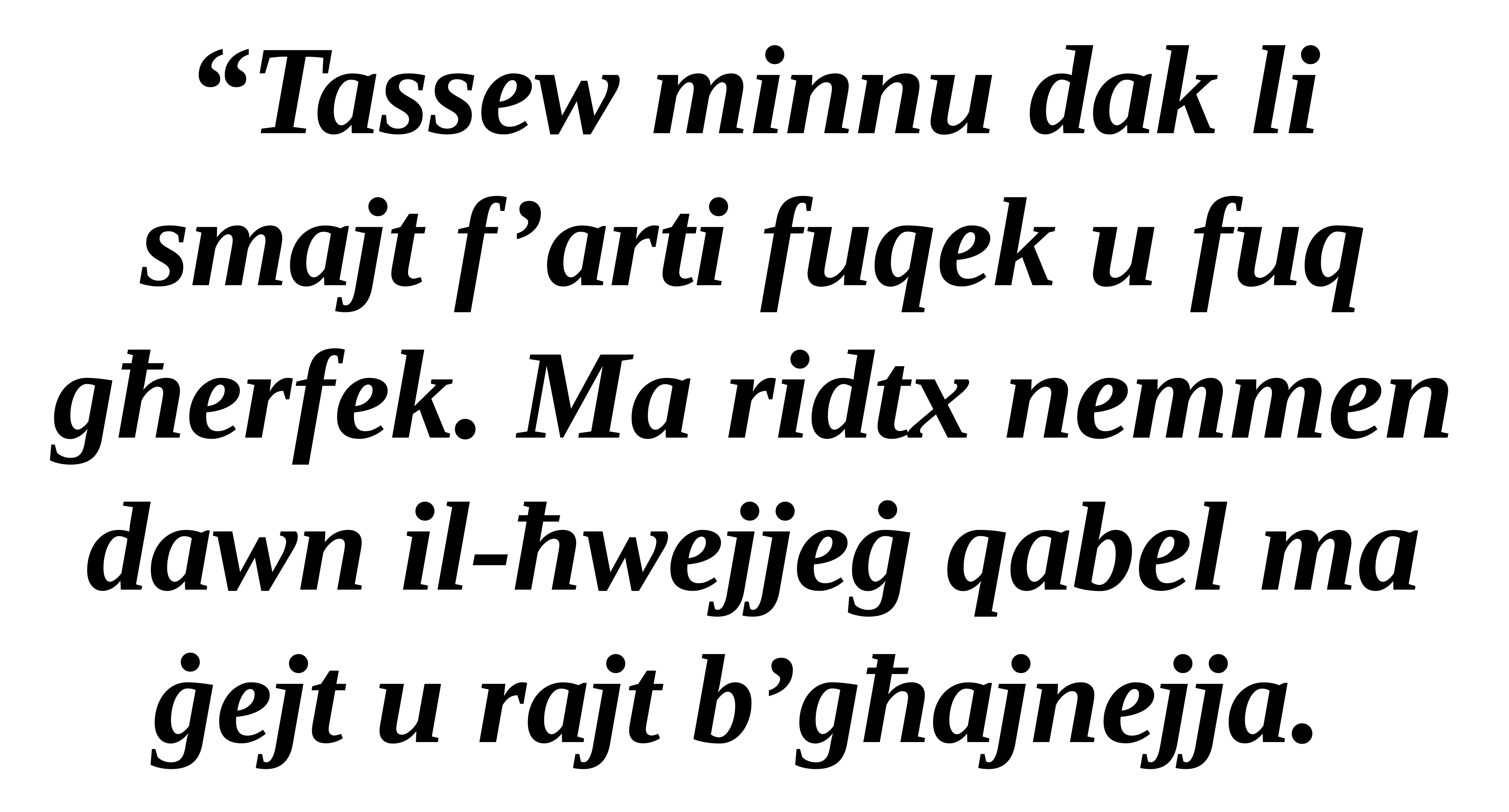

“Tassew minnu dak li smajt f’arti fuqek u fuq għerfek. Ma ridtx nemmen dawn il-ħwejjeġ qabel ma ġejt u rajt b’għajnejja.